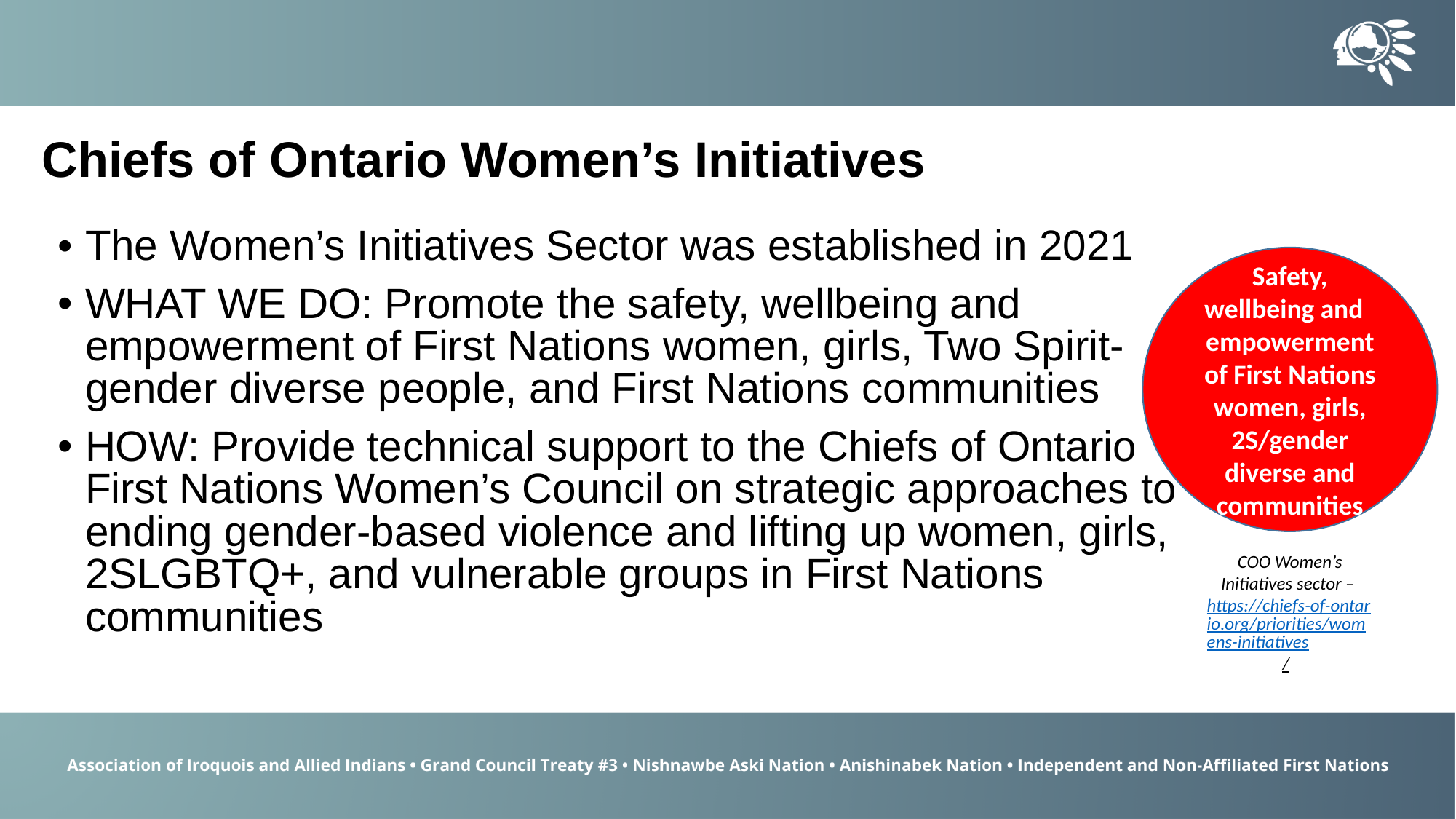

Chiefs of Ontario Women’s Initiatives
The Women’s Initiatives Sector was established in 2021
WHAT WE DO: Promote the safety, wellbeing and empowerment of First Nations women, girls, Two Spirit- gender diverse people, and First Nations communities
HOW: Provide technical support to the Chiefs of Ontario First Nations Women’s Council on strategic approaches to ending gender-based violence and lifting up women, girls, 2SLGBTQ+, and vulnerable groups in First Nations communities

Safety, wellbeing and   empowerment of First Nations women, girls, 2S/gender diverse and communities
COO Women’s Initiatives sector –
https://chiefs-of-ontario.org/priorities/womens-initiatives/